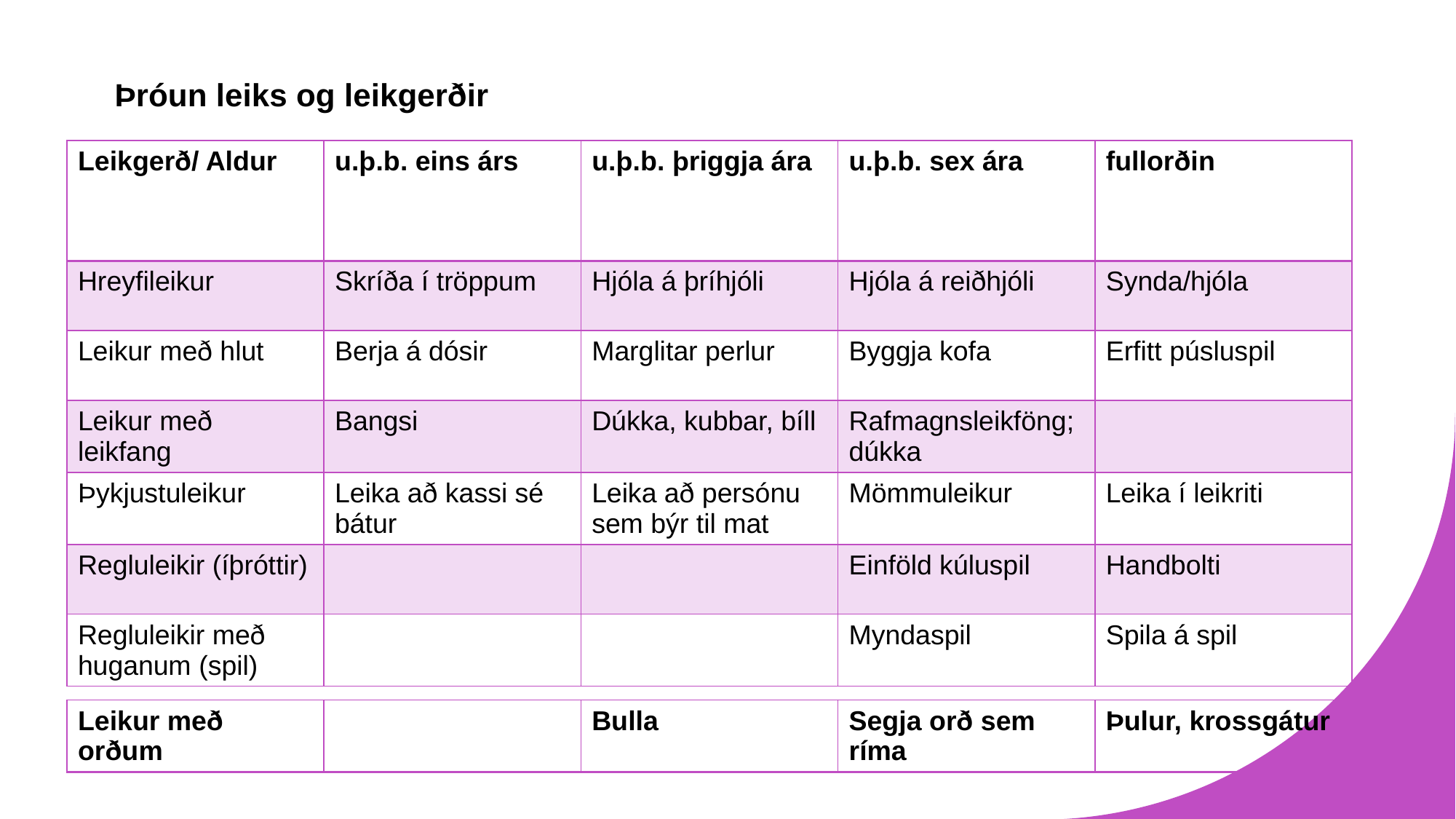

# Þróun leiks og leikgerðir
| Leikgerð/ Aldur | u.þ.b. eins árs | u.þ.b. þriggja ára | u.þ.b. sex ára | fullorðin |
| --- | --- | --- | --- | --- |
| Hreyfileikur | Skríða í tröppum | Hjóla á þríhjóli | Hjóla á reiðhjóli | Synda/hjóla |
| Leikur með hlut | Berja á dósir | Marglitar perlur | Byggja kofa | Erfitt púsluspil |
| Leikur með leikfang | Bangsi | Dúkka, kubbar, bíll | Rafmagnsleikföng; dúkka |  |
| Þykjustuleikur | Leika að kassi sé bátur | Leika að persónu sem býr til mat | Mömmuleikur | Leika í leikriti |
| Regluleikir (íþróttir) |  |  | Einföld kúluspil | Handbolti |
| Regluleikir með huganum (spil) |  |  | Myndaspil | Spila á spil |
| Leikur með orðum |  | Bulla | Segja orð sem ríma | Þulur, krossgátur |
| --- | --- | --- | --- | --- |